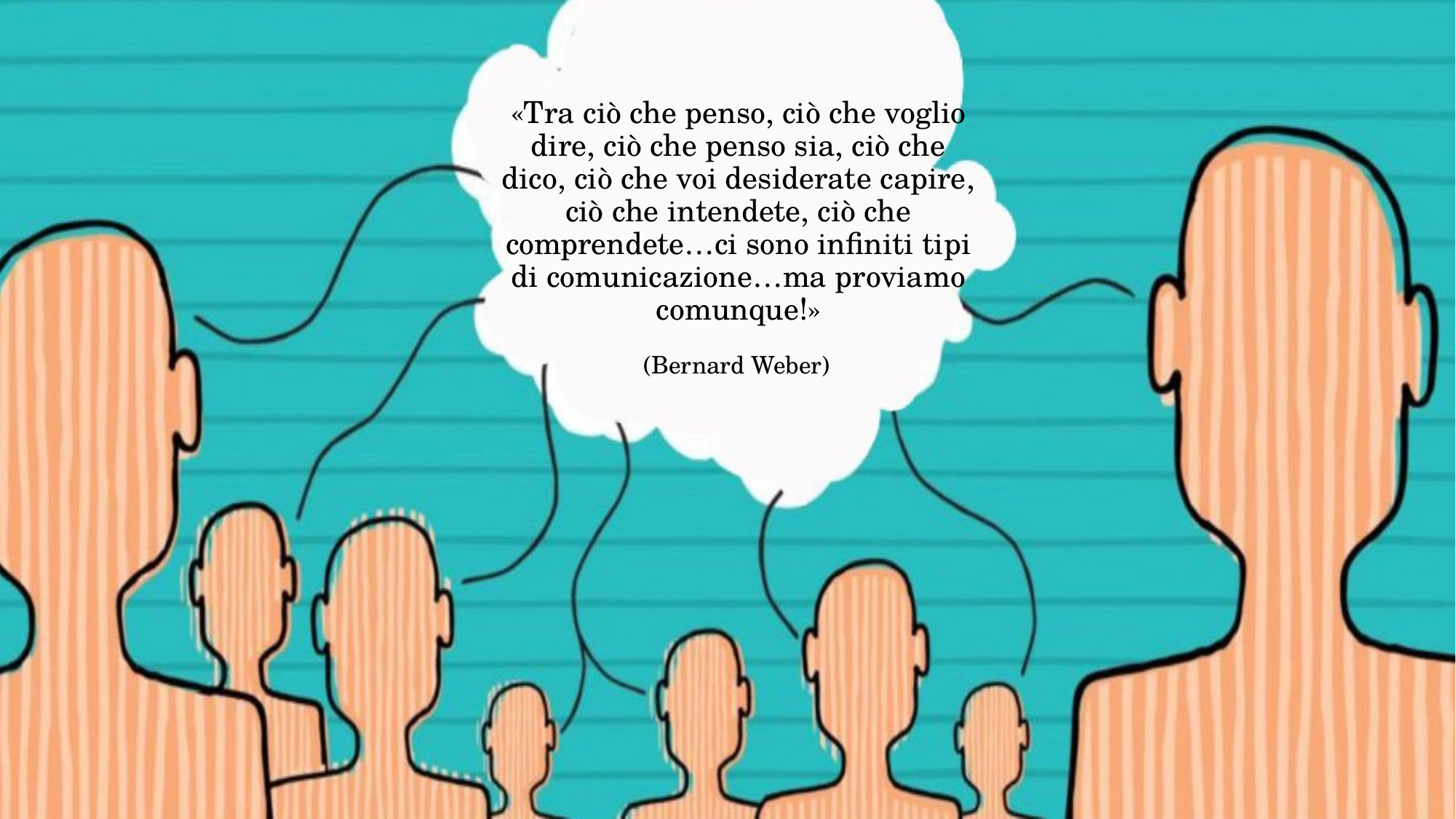

# «Tra ciò che penso, ciò che voglio dire, ciò che penso sia, ciò che dico, ciò che voi desiderate capire, ciò che intendete, ciò che comprendete…ci sono infiniti tipi di comunicazione…ma proviamo comunque!»
(Bernard Weber)